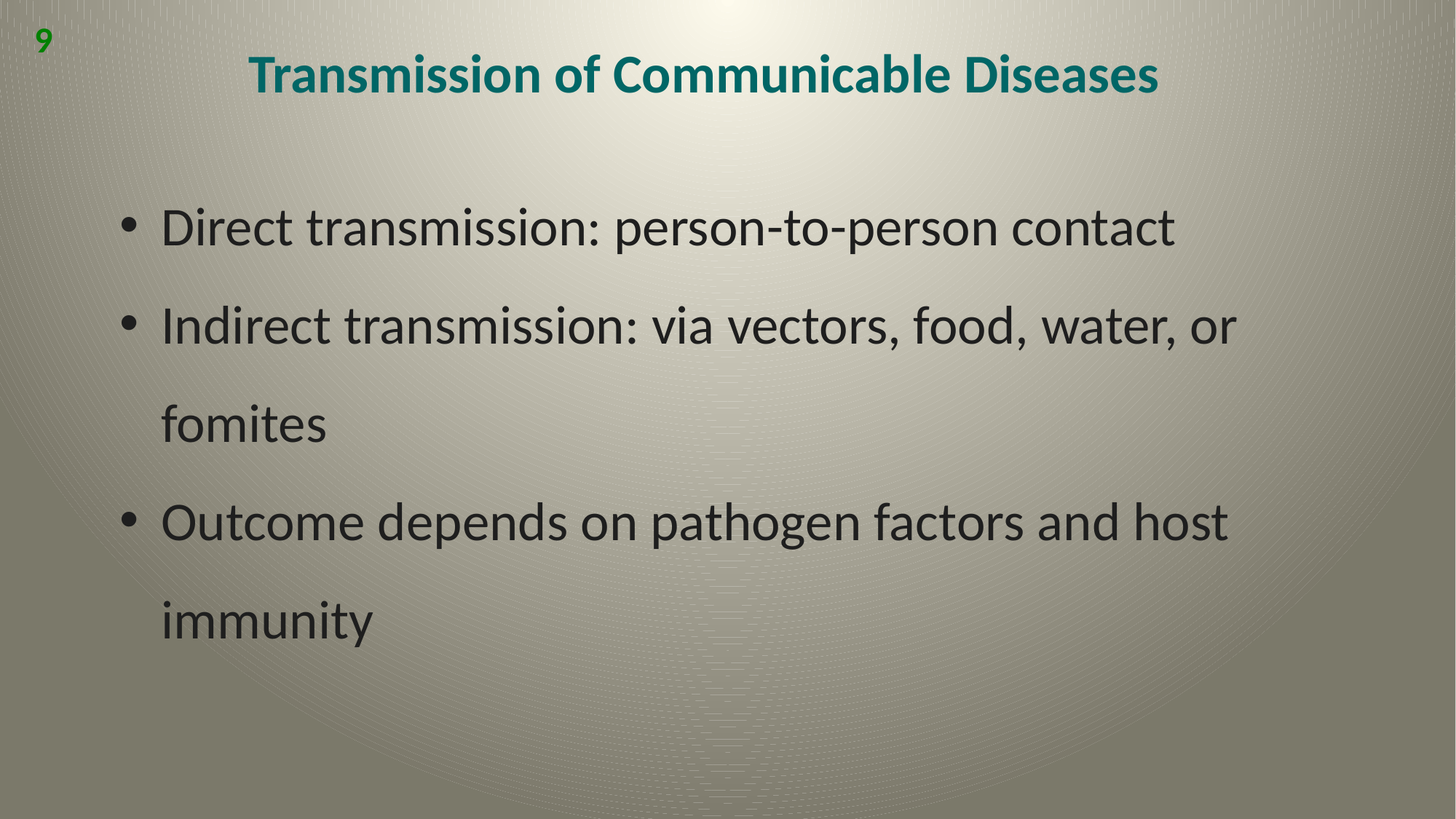

9
Transmission of Communicable Diseases
Direct transmission: person-to-person contact
Indirect transmission: via vectors, food, water, or fomites
Outcome depends on pathogen factors and host immunity